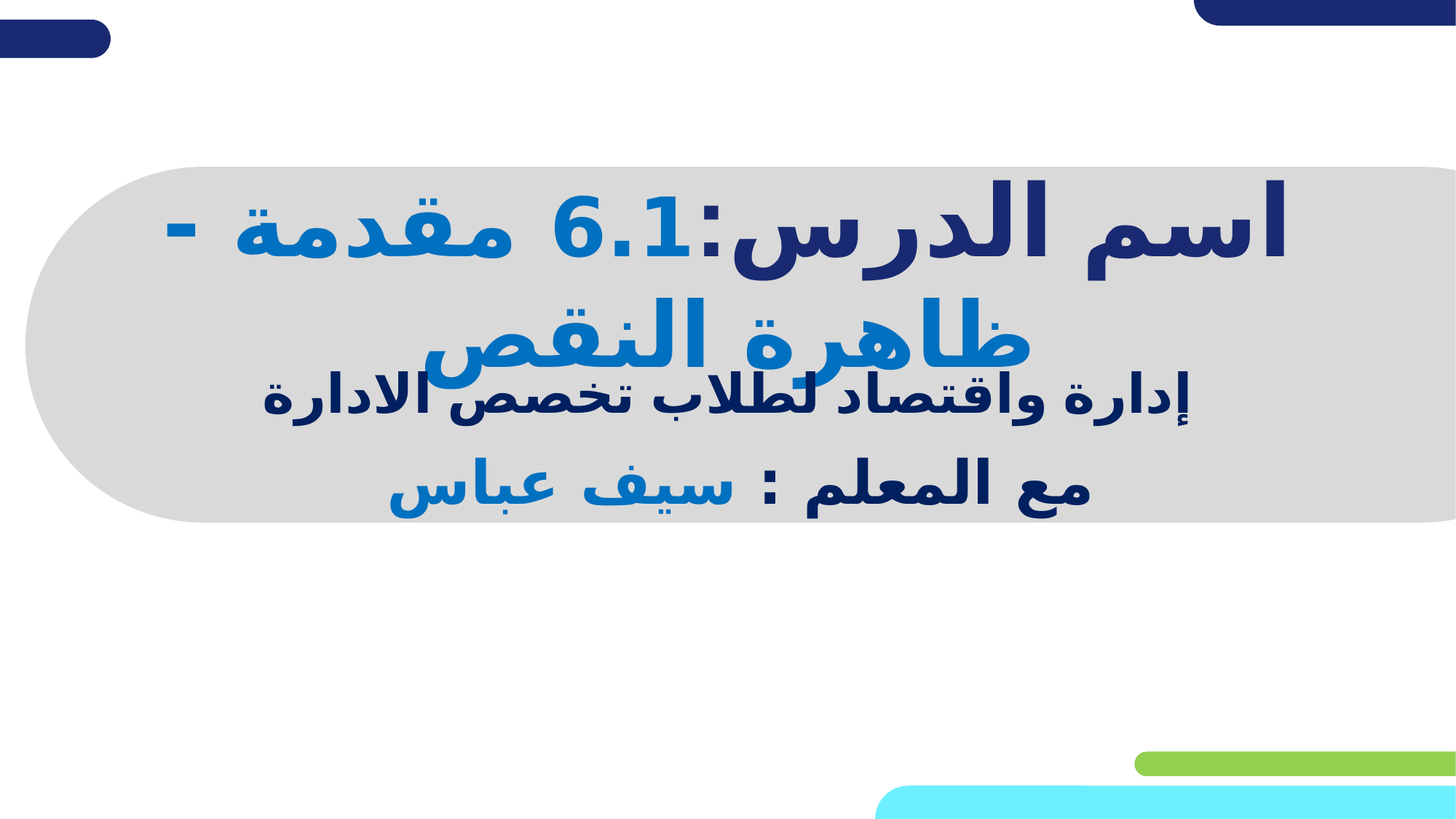

# اسم الدرس:6.1 مقدمة - ظاهرة النقص

إدارة واقتصاد لطلاب تخصص الادارة
مع المعلم : سيف عباس